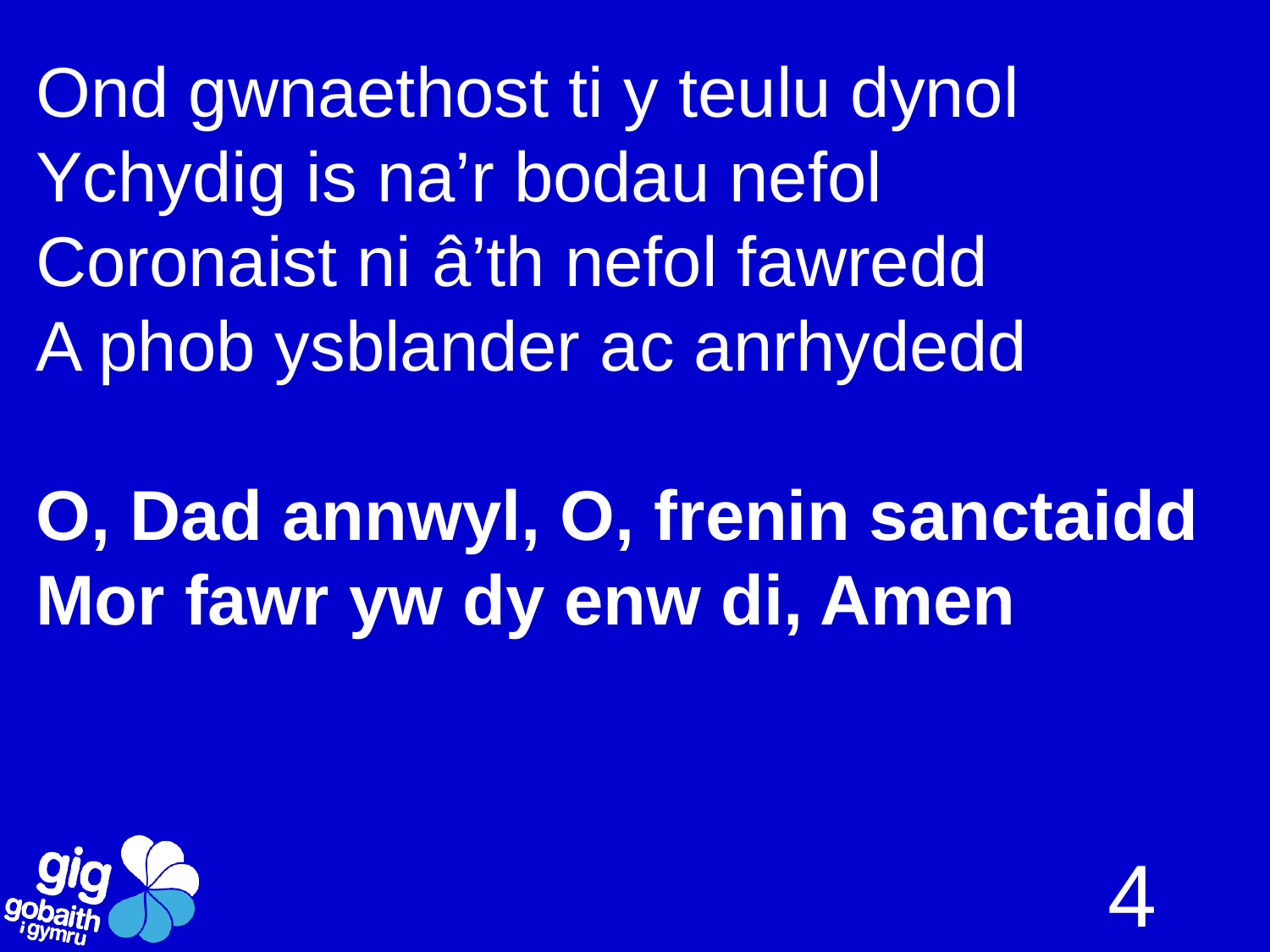

Ond gwnaethost ti y teulu dynol
Ychydig is na’r bodau nefol
Coronaist ni â’th nefol fawredd
A phob ysblander ac anrhydedd

O, Dad annwyl, O, frenin sanctaidd
Mor fawr yw dy enw di, Amen

4